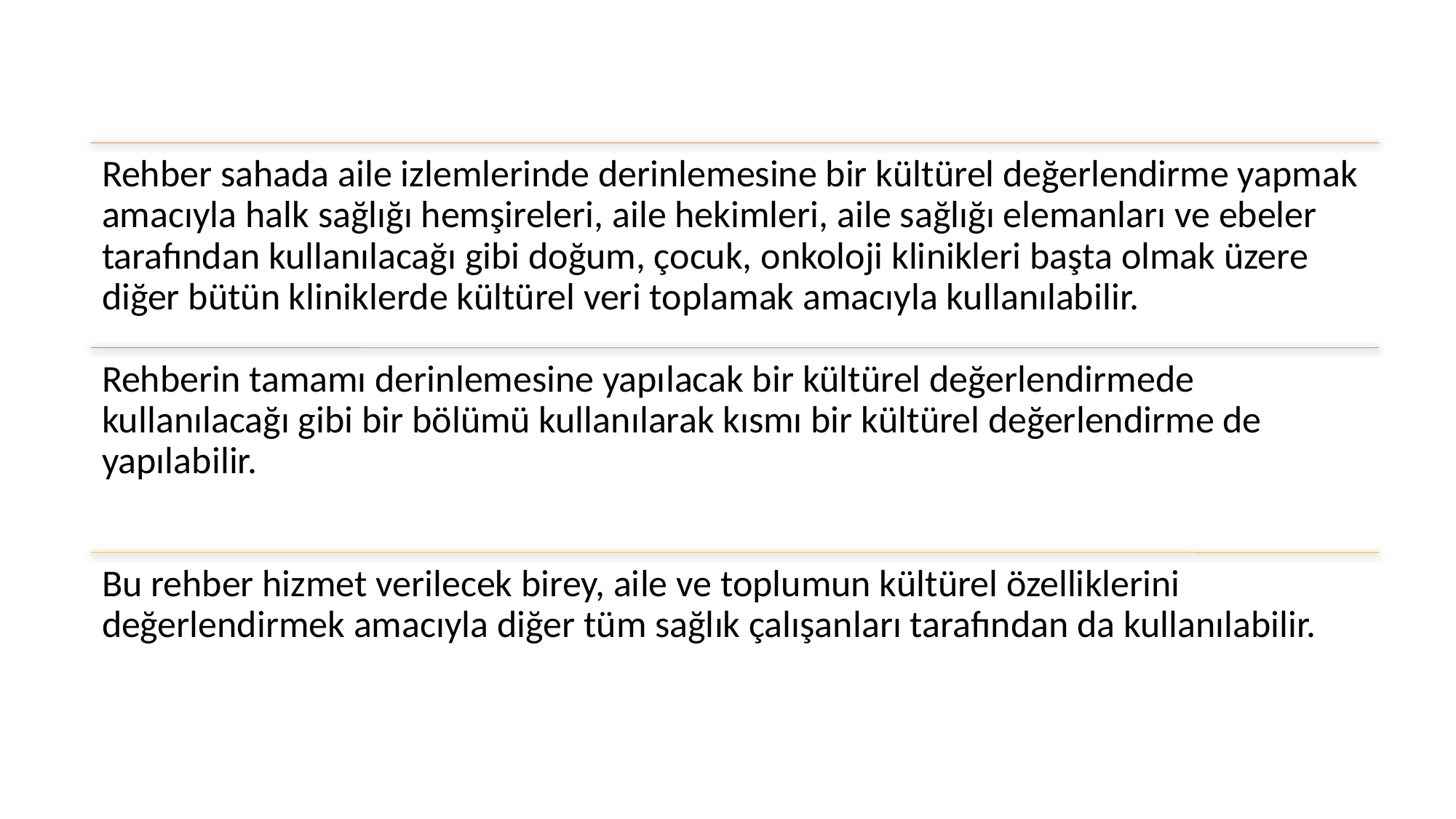

Rehber sahada aile izlemlerinde derinlemesine bir kültürel değerlendirme yapmak amacıyla halk sağlığı hemşireleri, aile hekimleri, aile sağlığı elemanları ve ebeler tarafından kullanılacağı gibi doğum, çocuk, onkoloji klinikleri başta olmak üzere diğer bütün kliniklerde kültürel veri toplamak amacıyla kullanılabilir.
Rehberin tamamı derinlemesine yapılacak bir kültürel değerlendirmede kullanılacağı gibi bir bölümü kullanılarak kısmı bir kültürel değerlendirme de yapılabilir.
Bu rehber hizmet verilecek birey, aile ve toplumun kültürel özelliklerini değerlendirmek amacıyla diğer tüm sağlık çalışanları tarafından da kullanılabilir.